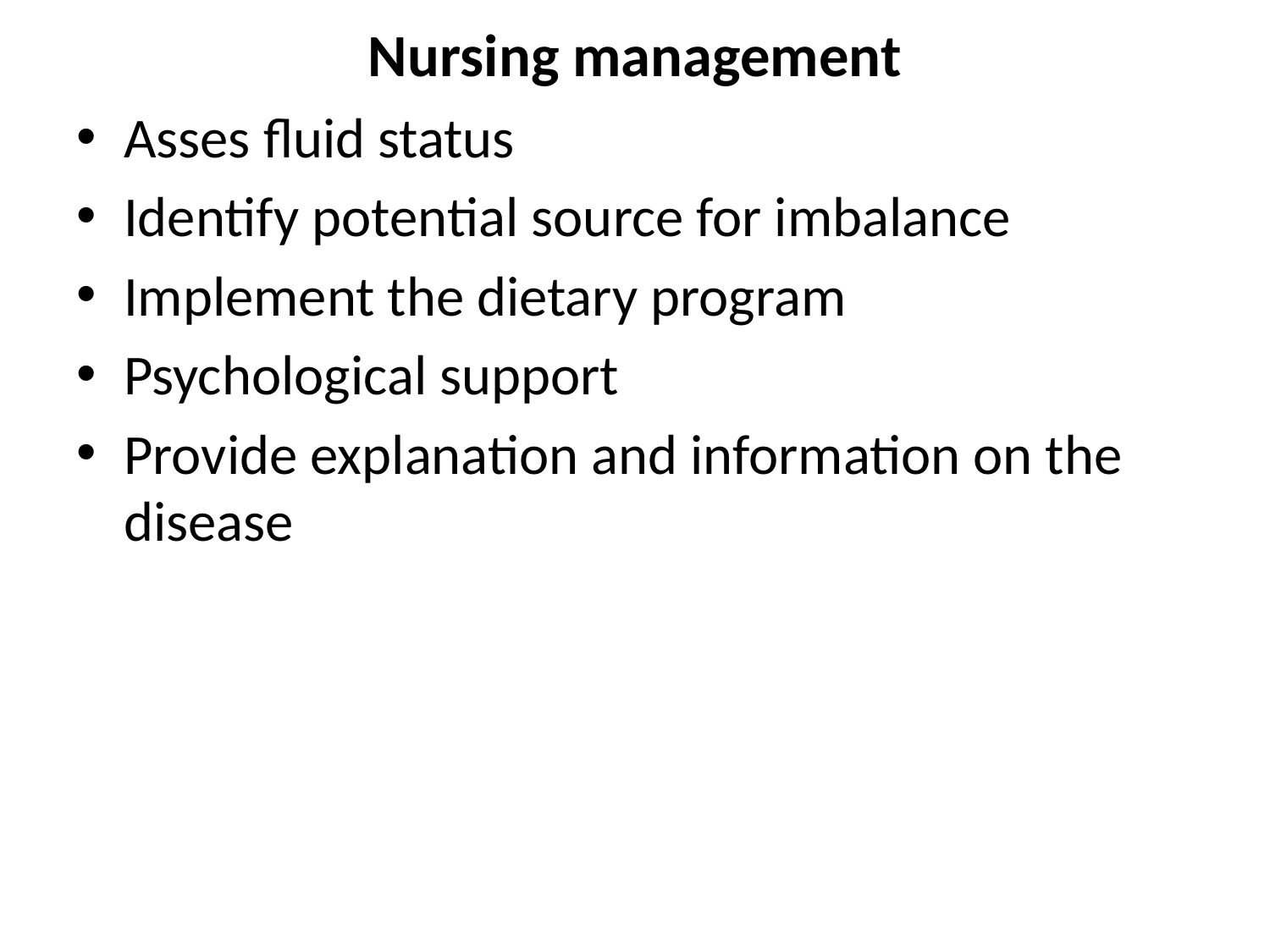

# Nursing management
Asses fluid status
Identify potential source for imbalance
Implement the dietary program
Psychological support
Provide explanation and information on the disease